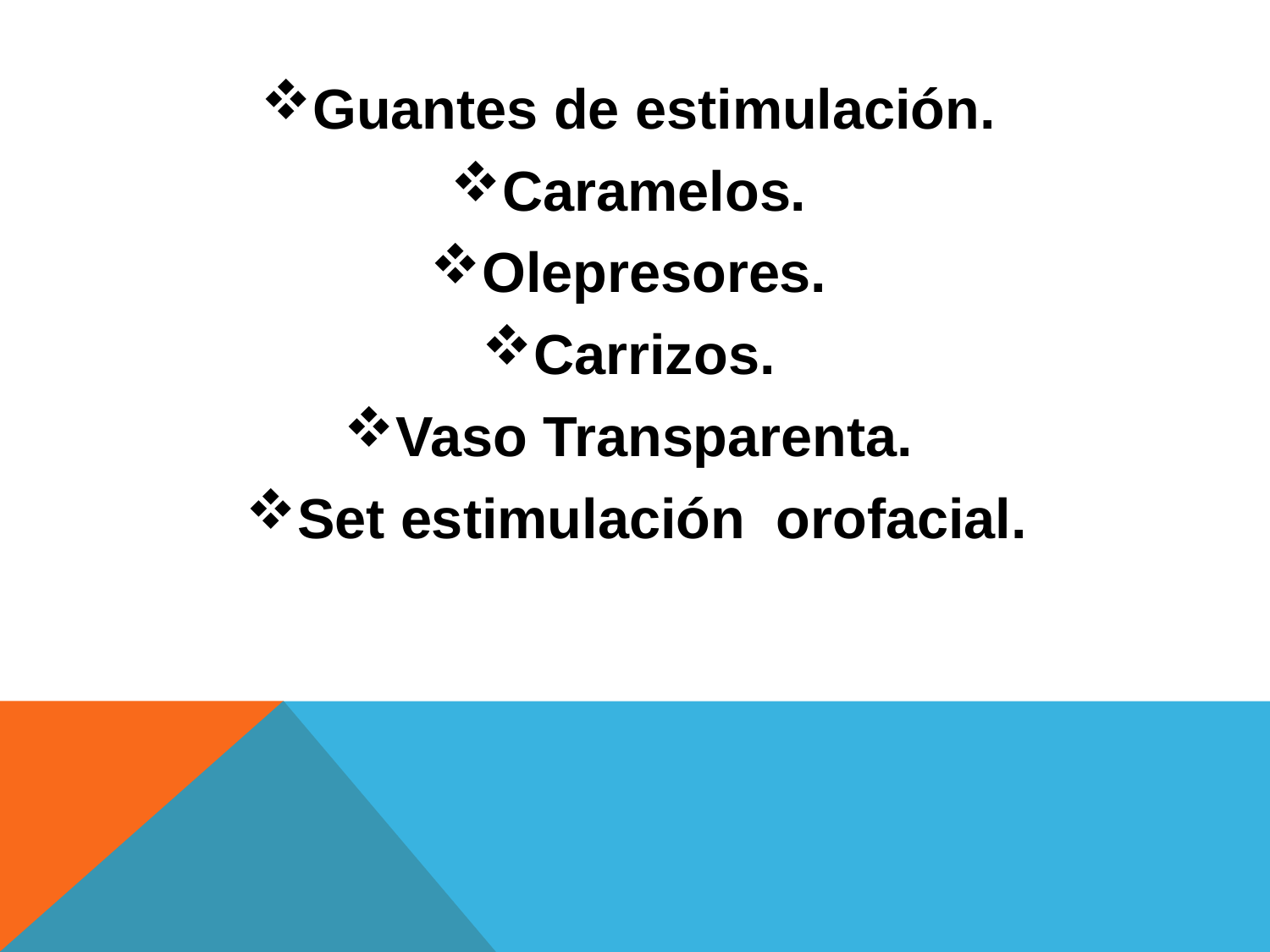

Guantes de estimulación.
Caramelos.
Olepresores.
Carrizos.
Vaso Transparenta.
Set estimulación  orofacial.
#